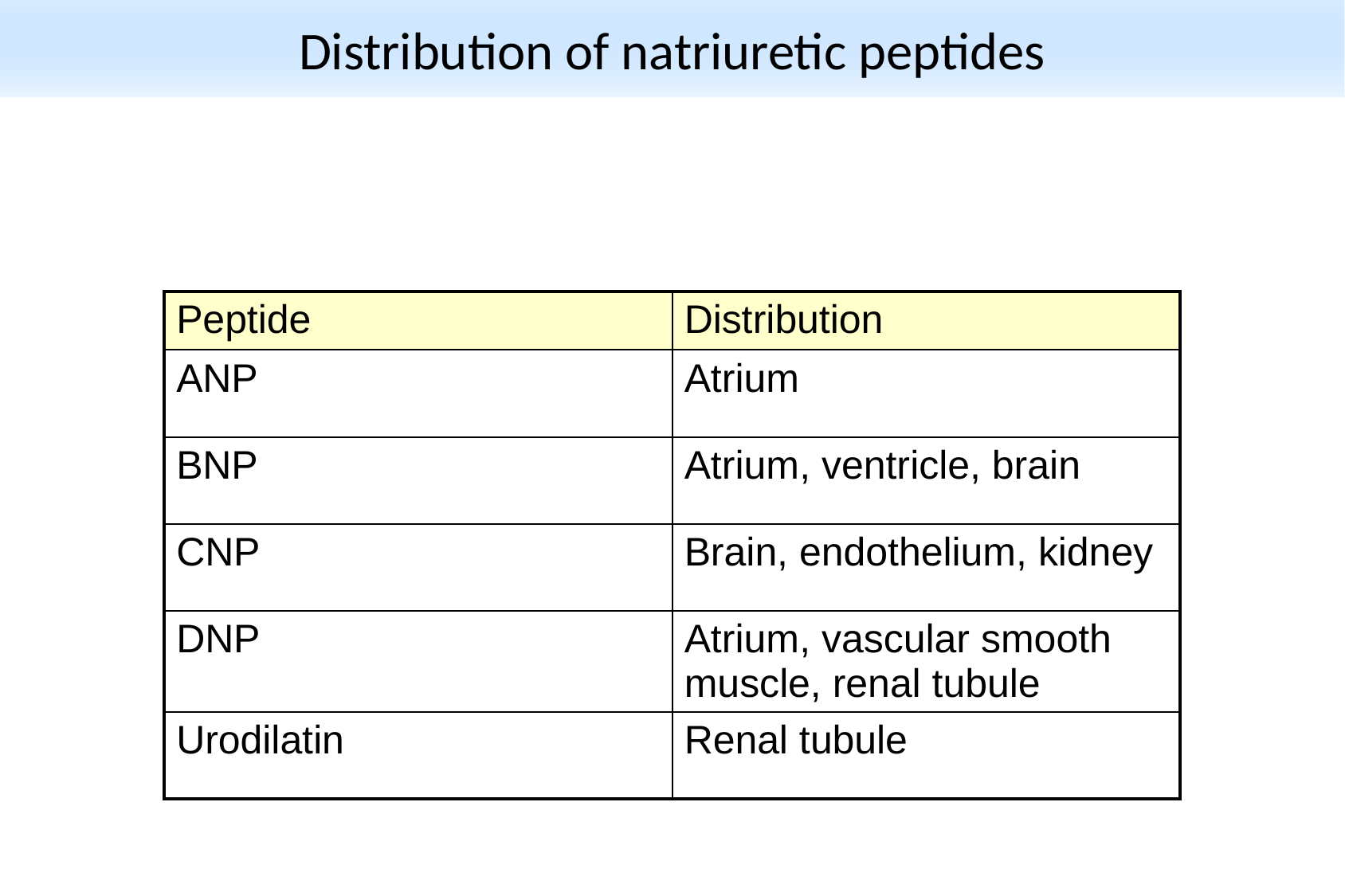

# Distribution of natriuretic peptides
| Peptide | Distribution |
| --- | --- |
| ANP | Atrium |
| BNP | Atrium, ventricle, brain |
| CNP | Brain, endothelium, kidney |
| DNP | Atrium, vascular smooth muscle, renal tubule |
| Urodilatin | Renal tubule |